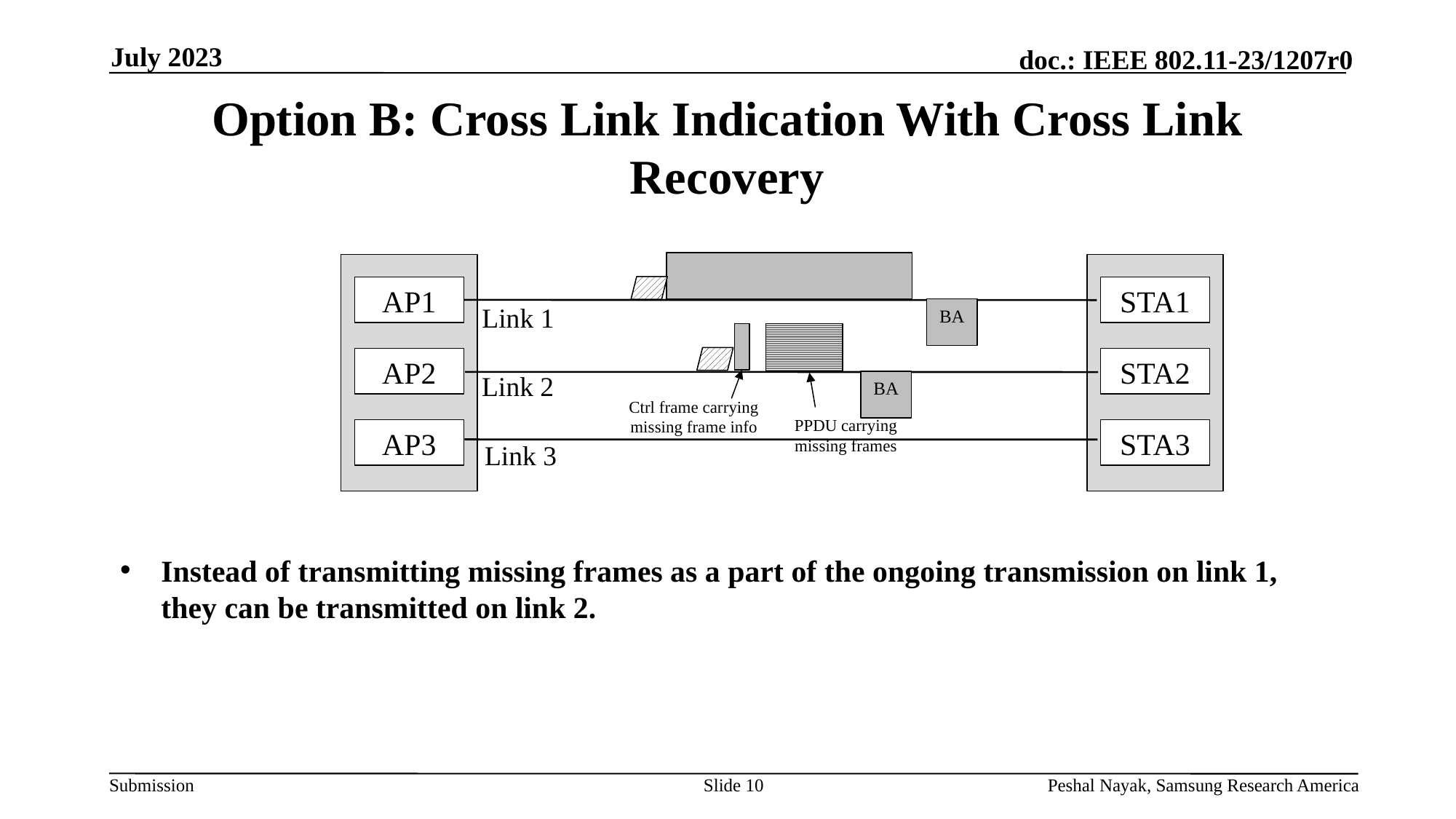

July 2023
# Option B: Cross Link Indication With Cross Link Recovery

AP1
STA1
Link 1
BA

AP2
STA2
Link 2
BA
Ctrl frame carrying missing frame info
PPDU carrying missing frames
AP3
STA3
Link 3
Instead of transmitting missing frames as a part of the ongoing transmission on link 1, they can be transmitted on link 2.
Slide 10
Peshal Nayak, Samsung Research America